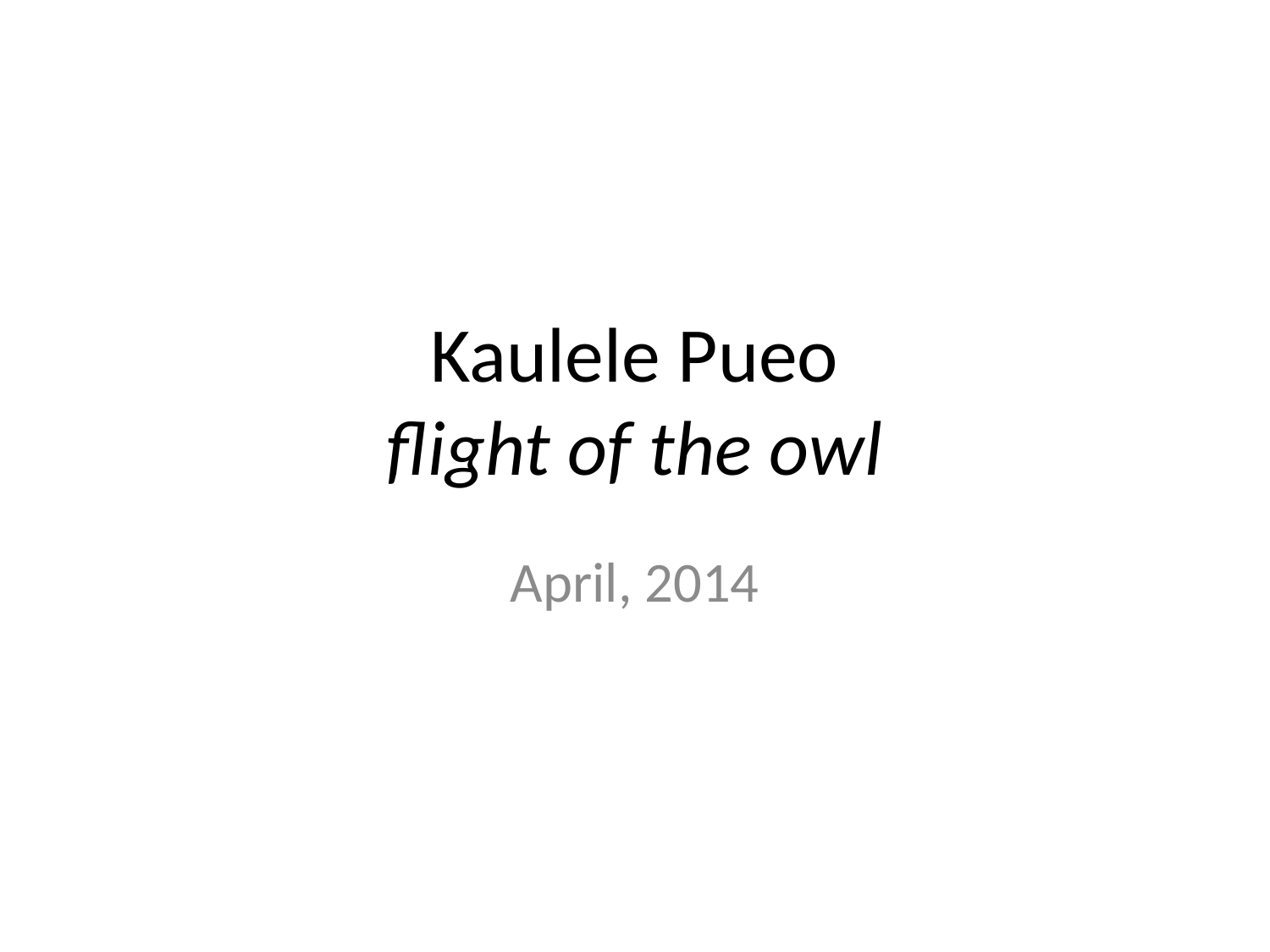

# Kaulele Pueo flight of the owl
April, 2014